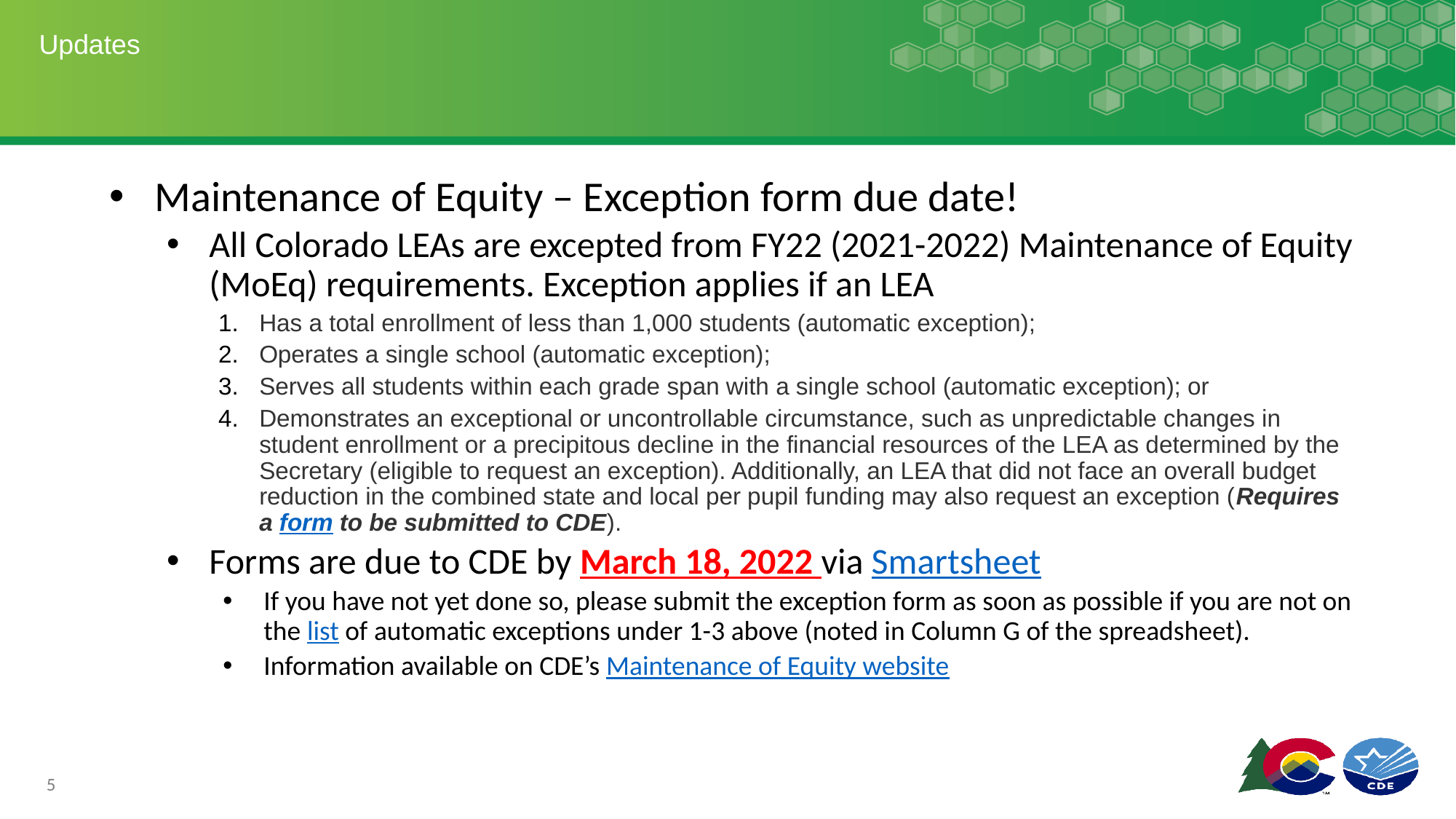

# Updates
Maintenance of Equity – Exception form due date!
All Colorado LEAs are excepted from FY22 (2021-2022) Maintenance of Equity (MoEq) requirements. Exception applies if an LEA
Has a total enrollment of less than 1,000 students (automatic exception);
Operates a single school (automatic exception);
Serves all students within each grade span with a single school (automatic exception); or
Demonstrates an exceptional or uncontrollable circumstance, such as unpredictable changes in student enrollment or a precipitous decline in the financial resources of the LEA as determined by the Secretary (eligible to request an exception). Additionally, an LEA that did not face an overall budget reduction in the combined state and local per pupil funding may also request an exception (Requires a form to be submitted to CDE).
Forms are due to CDE by March 18, 2022 via Smartsheet
If you have not yet done so, please submit the exception form as soon as possible if you are not on the list of automatic exceptions under 1-3 above (noted in Column G of the spreadsheet).
Information available on CDE’s Maintenance of Equity website
5